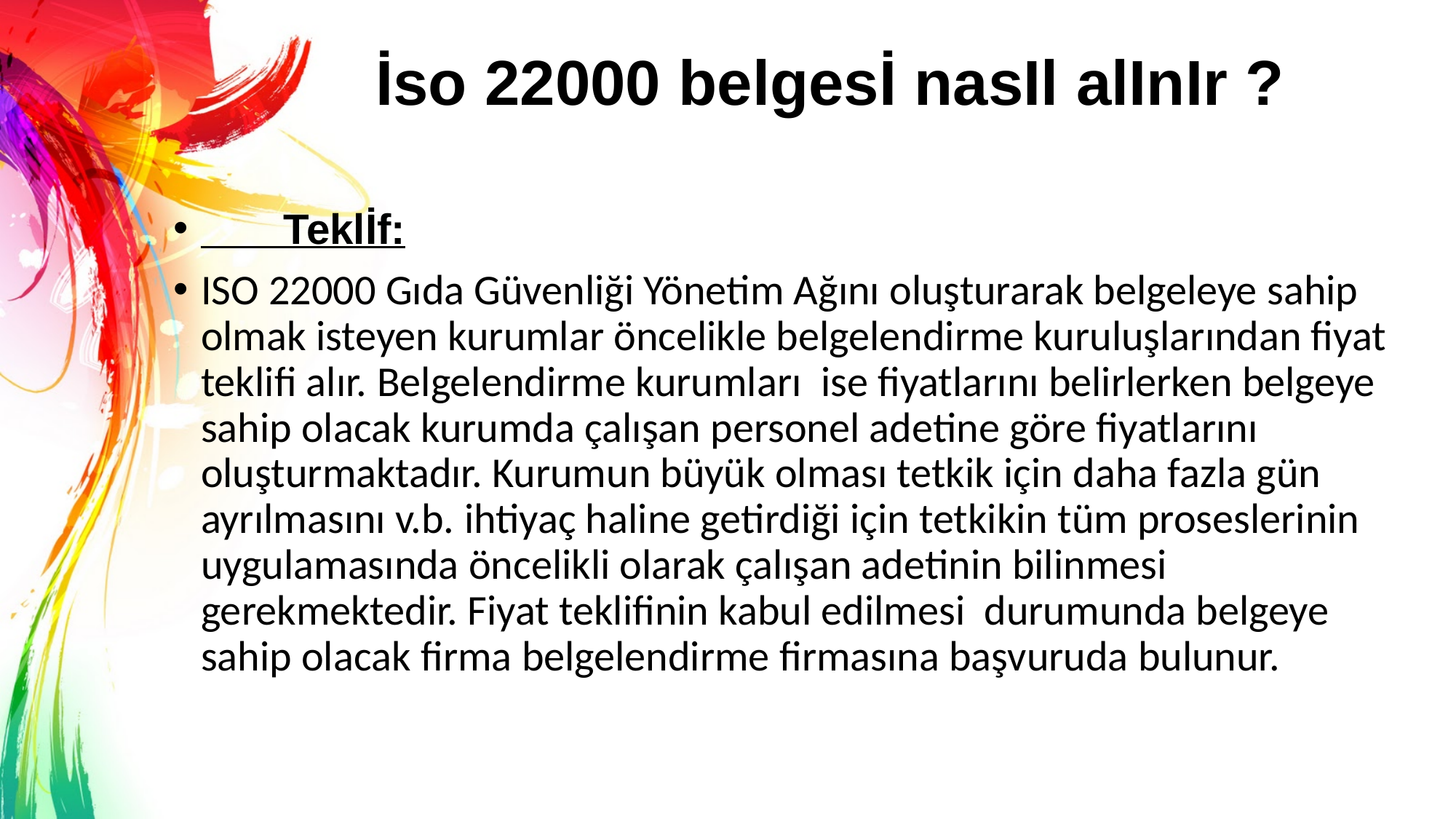

# İso 22000 belgesİ nasIl alInIr ?
       Teklİf:
ISO 22000 Gıda Güvenliği Yönetim Ağını oluşturarak belgeleye sahip olmak isteyen kurumlar öncelikle belgelendirme kuruluşlarından fiyat teklifi alır. Belgelendirme kurumları  ise fiyatlarını belirlerken belgeye sahip olacak kurumda çalışan personel adetine göre fiyatlarını oluşturmaktadır. Kurumun büyük olması tetkik için daha fazla gün ayrılmasını v.b. ihtiyaç haline getirdiği için tetkikin tüm proseslerinin uygulamasında öncelikli olarak çalışan adetinin bilinmesi gerekmektedir. Fiyat teklifinin kabul edilmesi  durumunda belgeye sahip olacak firma belgelendirme firmasına başvuruda bulunur.